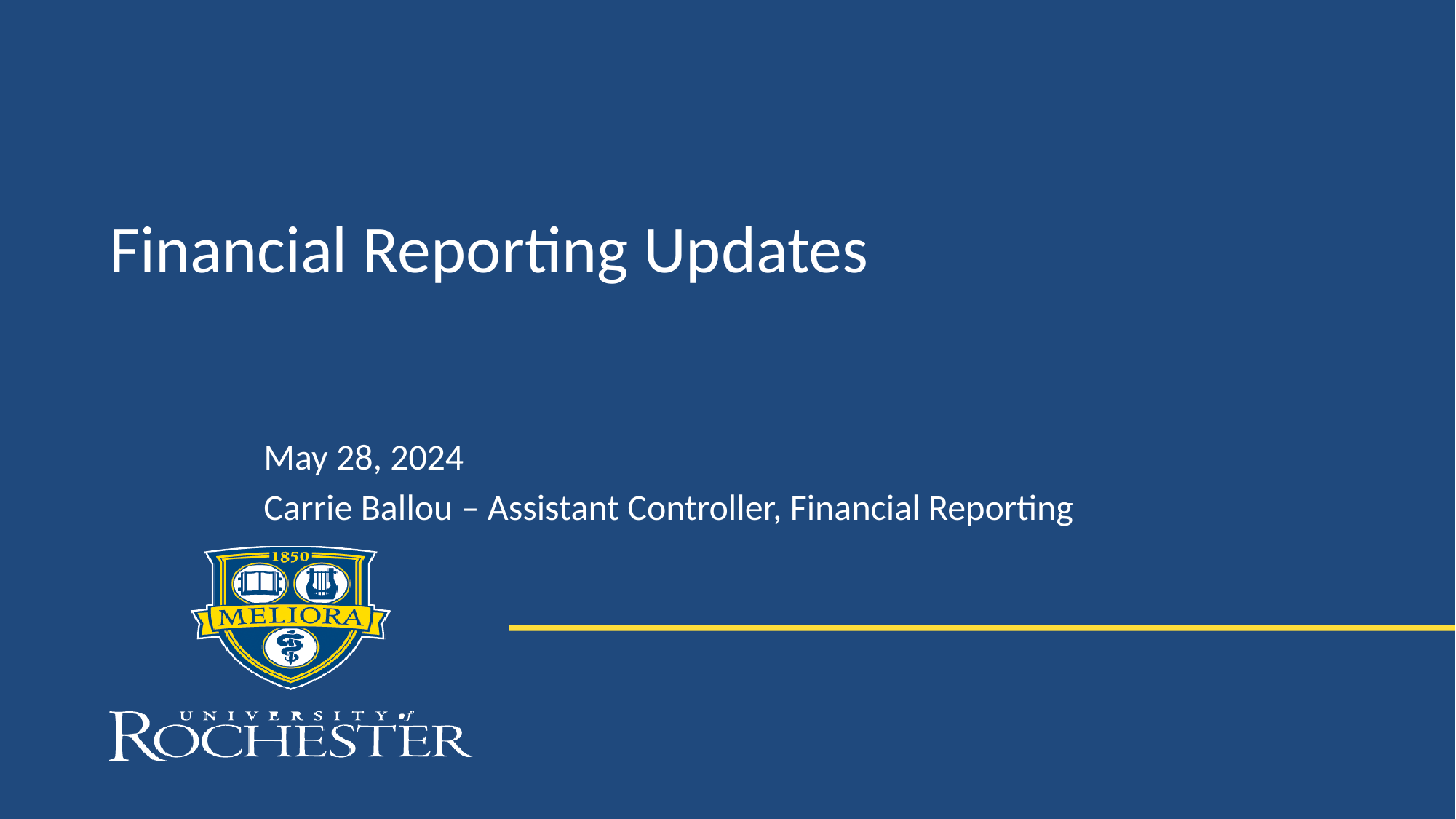

Financial Reporting Updates
May 28, 2024
Carrie Ballou – Assistant Controller, Financial Reporting